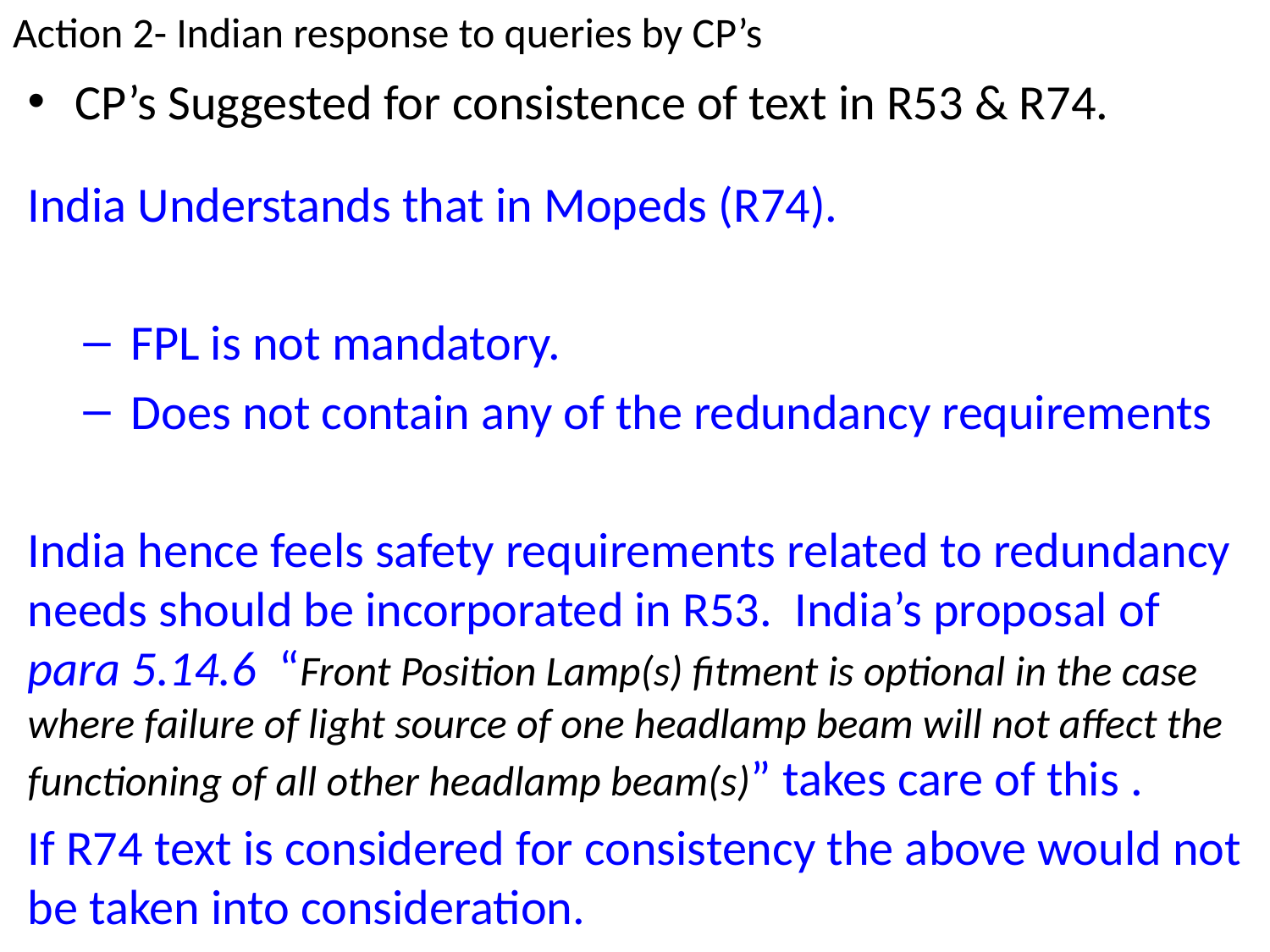

Action 2- Indian response to queries by CP’s
CP’s Suggested for consistence of text in R53 & R74.

India Understands that in Mopeds (R74).

FPL is not mandatory.
Does not contain any of the redundancy requirements

India hence feels safety requirements related to redundancy needs should be incorporated in R53.  India’s proposal of para 5.14.6  “Front Position Lamp(s) fitment is optional in the case where failure of light source of one headlamp beam will not affect the functioning of all other headlamp beam(s)” takes care of this .
If R74 text is considered for consistency the above would not be taken into consideration.